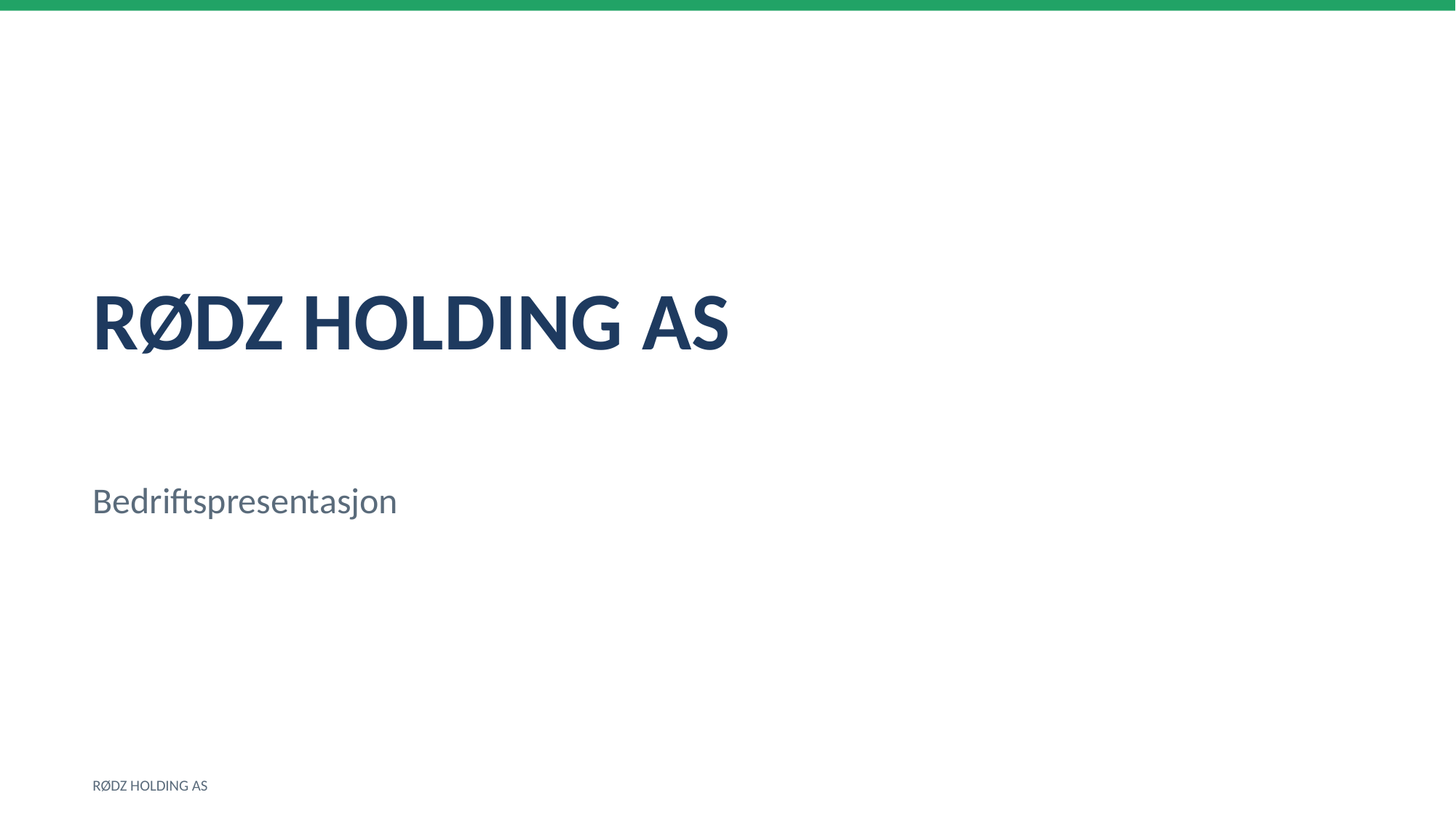

RØDZ HOLDING AS
Bedriftspresentasjon
RØDZ HOLDING AS